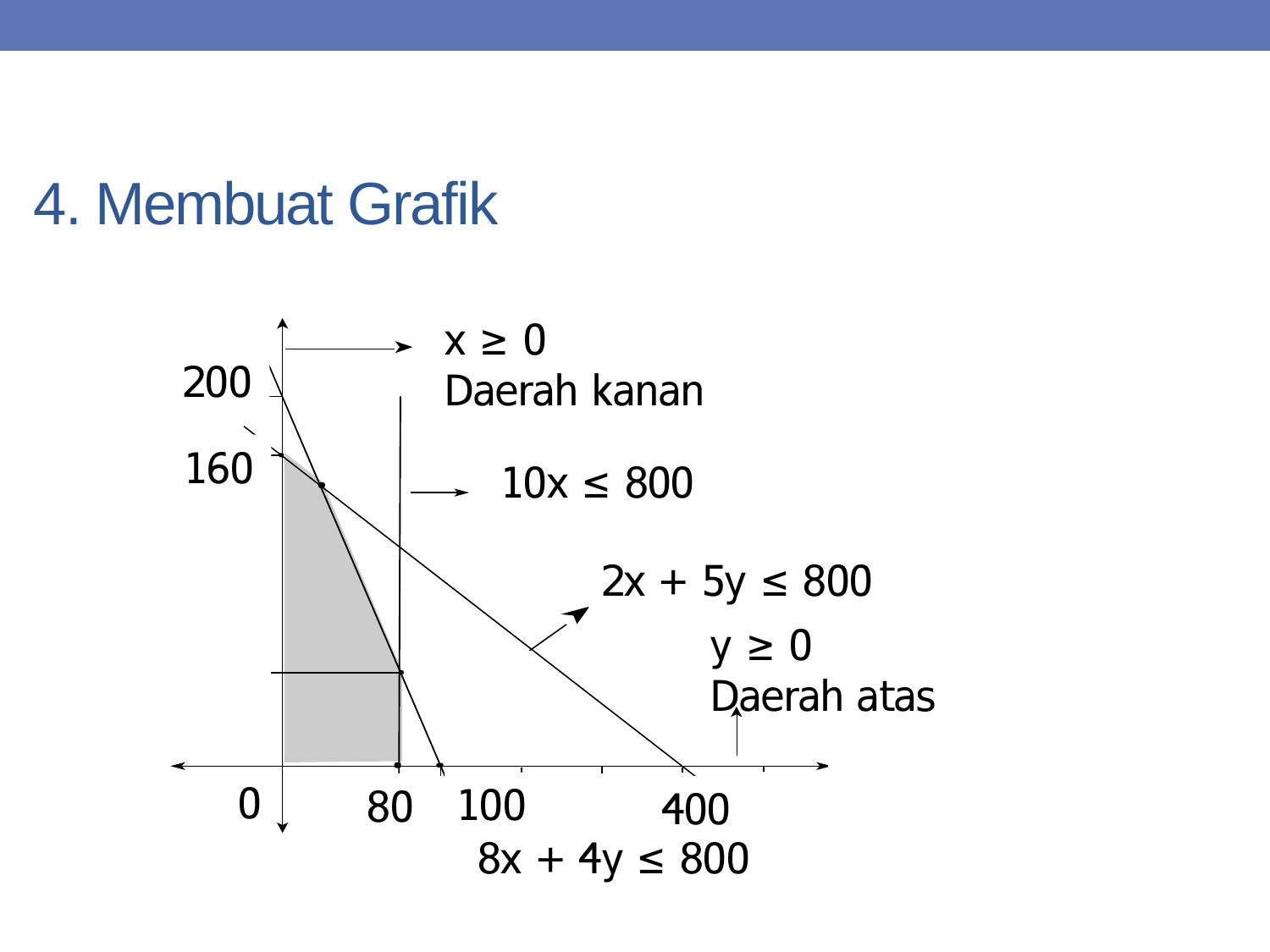

# 4. Membuat Grafik
x ≥ 0
Daerah kanan

10x ≤ 800
2x + 5y ≤ 800
y ≥ 0
Daerah atas

8x + 4y ≤ 800

200
160
0
100
80
400